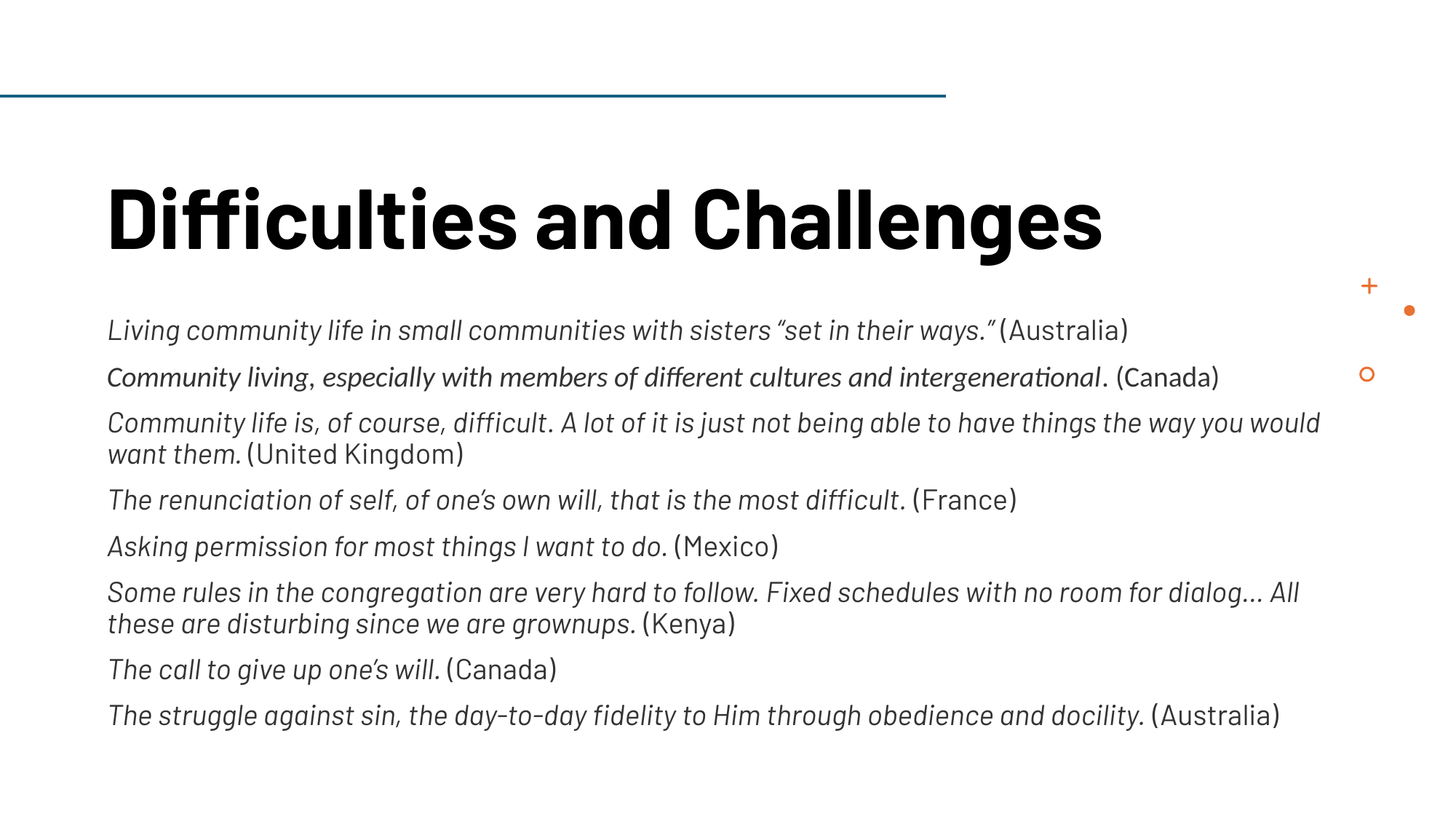

# Difficulties and Challenges

Living community life in small communities with sisters “set in their ways.” (Australia)
Community living, especially with members of different cultures and intergenerational. (Canada)
Community life is, of course, difficult. A lot of it is just not being able to have things the way you would want them. (United Kingdom)
The renunciation of self, of one’s own will, that is the most difficult. (France)
Asking permission for most things I want to do. (Mexico)
Some rules in the congregation are very hard to follow. Fixed schedules with no room for dialog… All these are disturbing since we are grownups. (Kenya)
The call to give up one’s will. (Canada)
The struggle against sin, the day-to-day fidelity to Him through obedience and docility. (Australia)